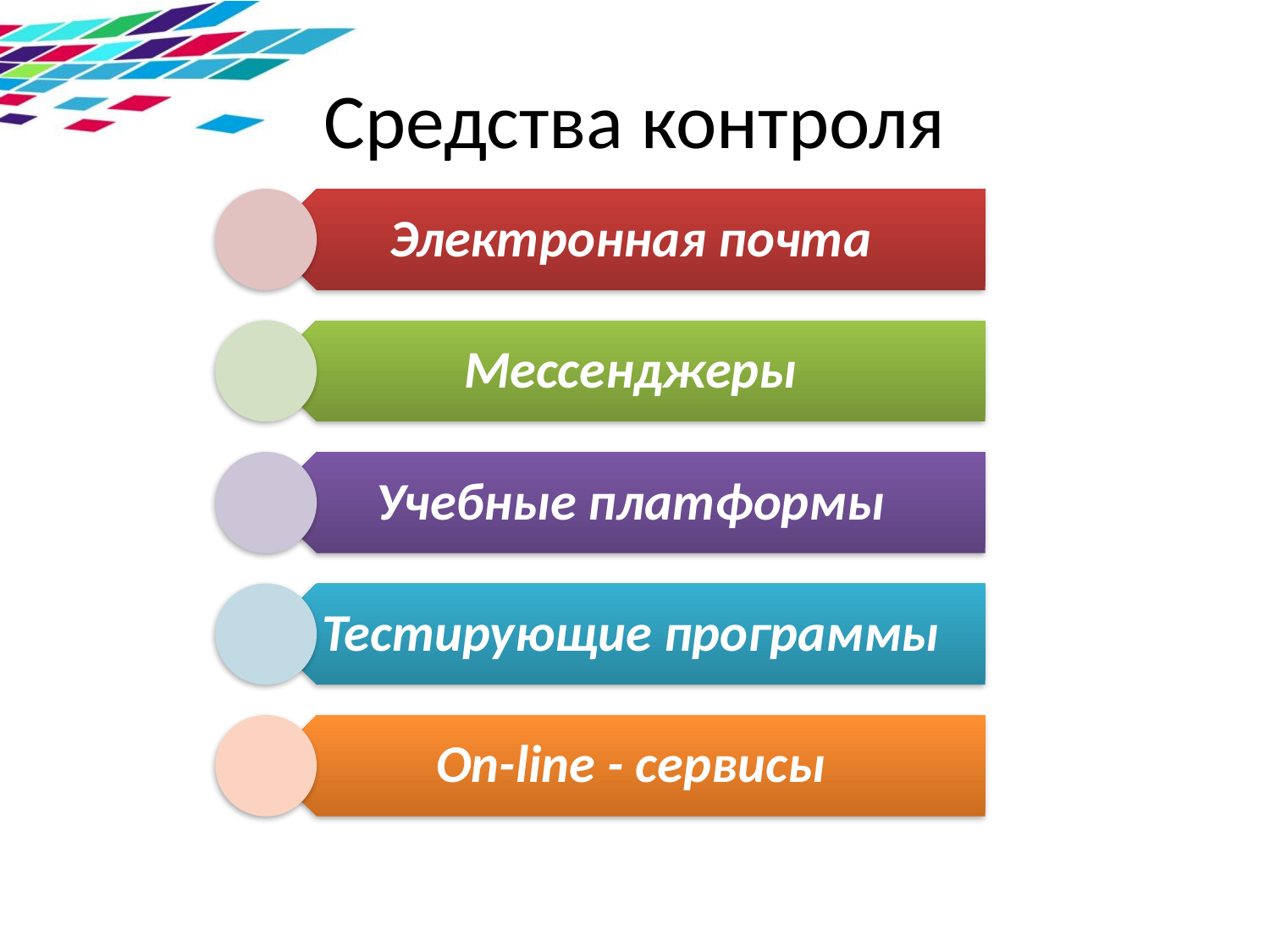

# Средства контроля
Электронная почта
Мессенджеры
Учебные платформы
Тестирующие программы
On-line - сервисы